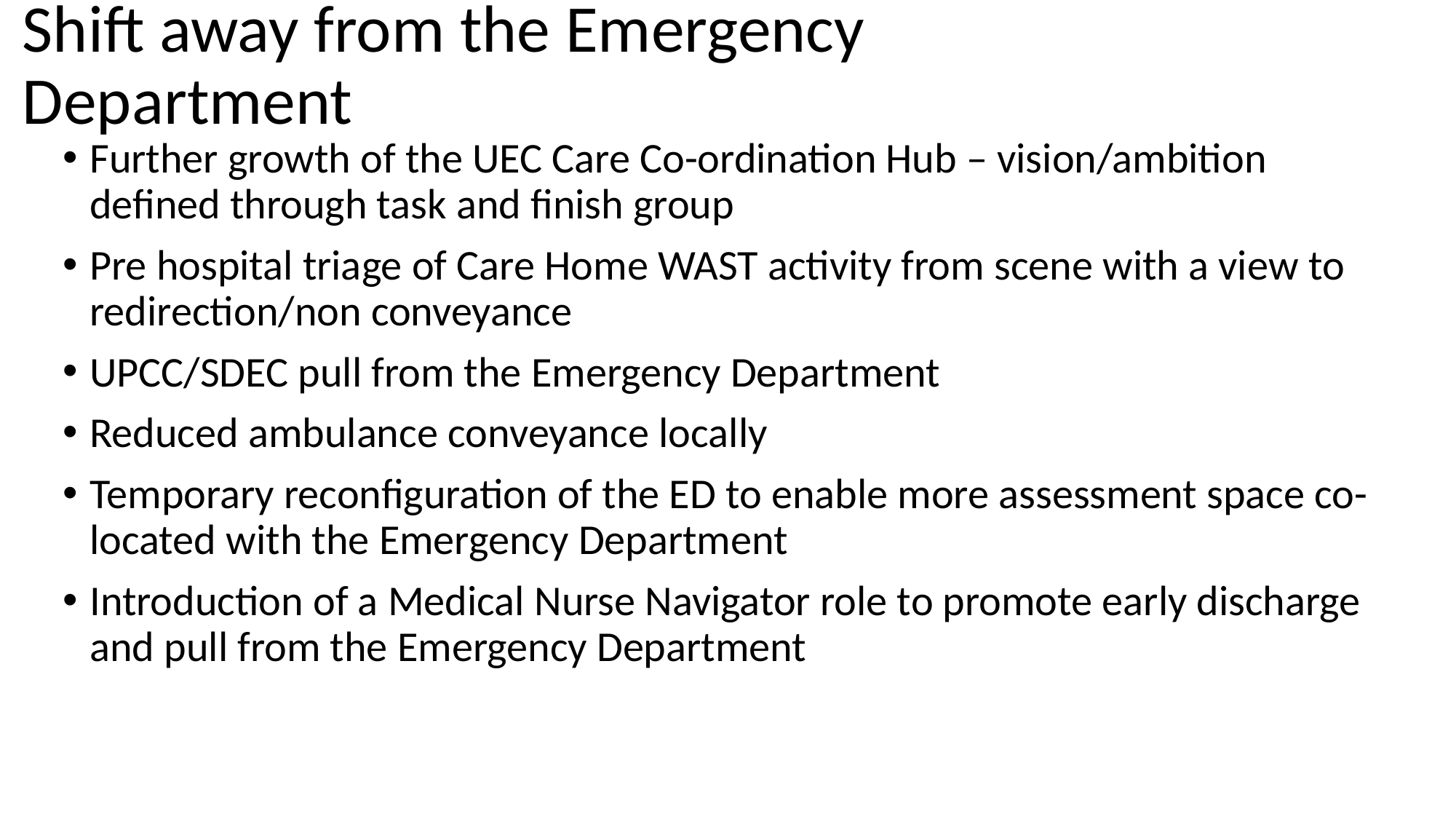

# Shift away from the Emergency Department
Further growth of the UEC Care Co-ordination Hub – vision/ambition defined through task and finish group
Pre hospital triage of Care Home WAST activity from scene with a view to redirection/non conveyance
UPCC/SDEC pull from the Emergency Department
Reduced ambulance conveyance locally
Temporary reconfiguration of the ED to enable more assessment space co-located with the Emergency Department
Introduction of a Medical Nurse Navigator role to promote early discharge and pull from the Emergency Department